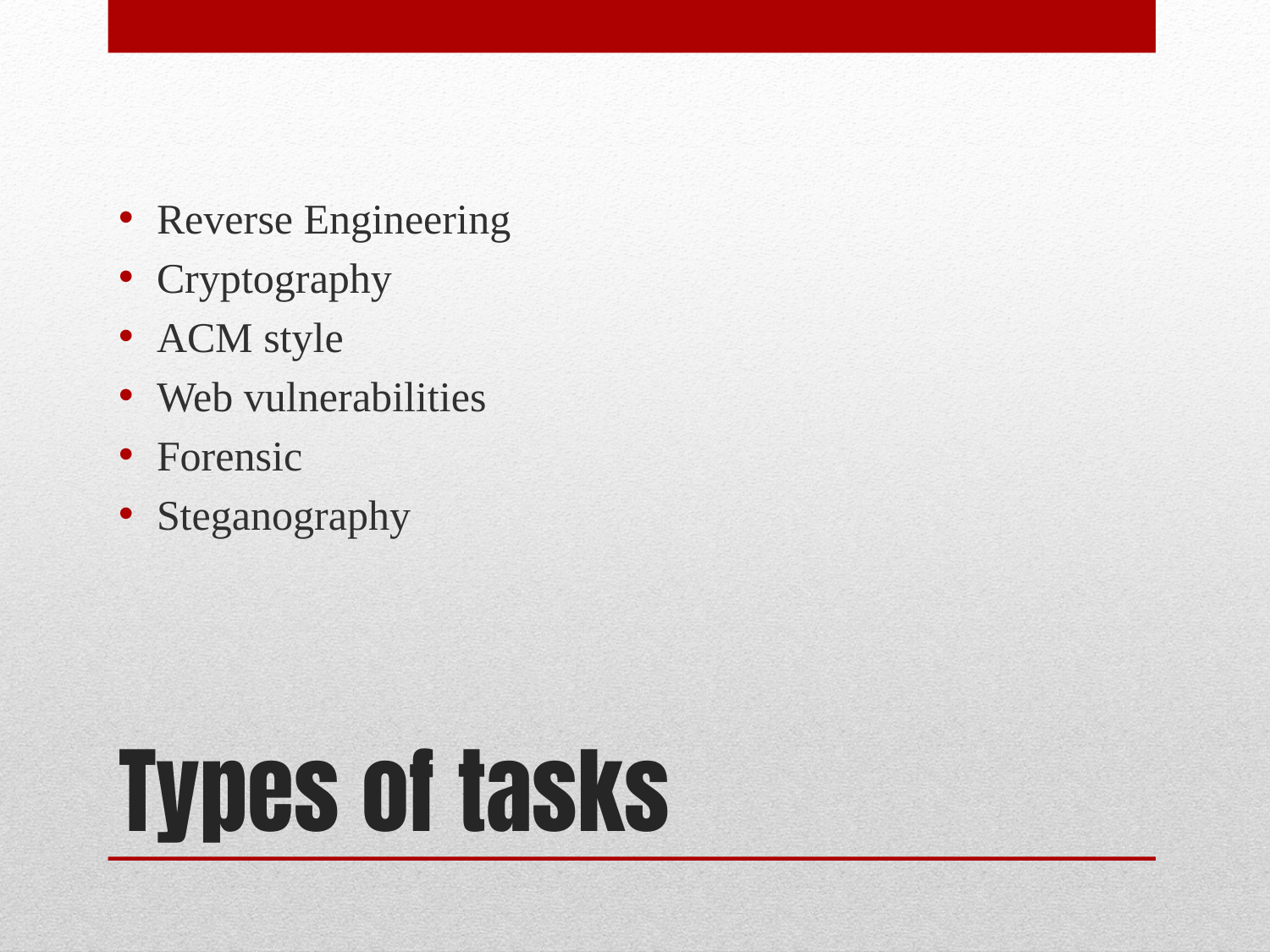

Reverse Engineering
Cryptography
ACM style
Web vulnerabilities
Forensic
Steganography
# Types of tasks